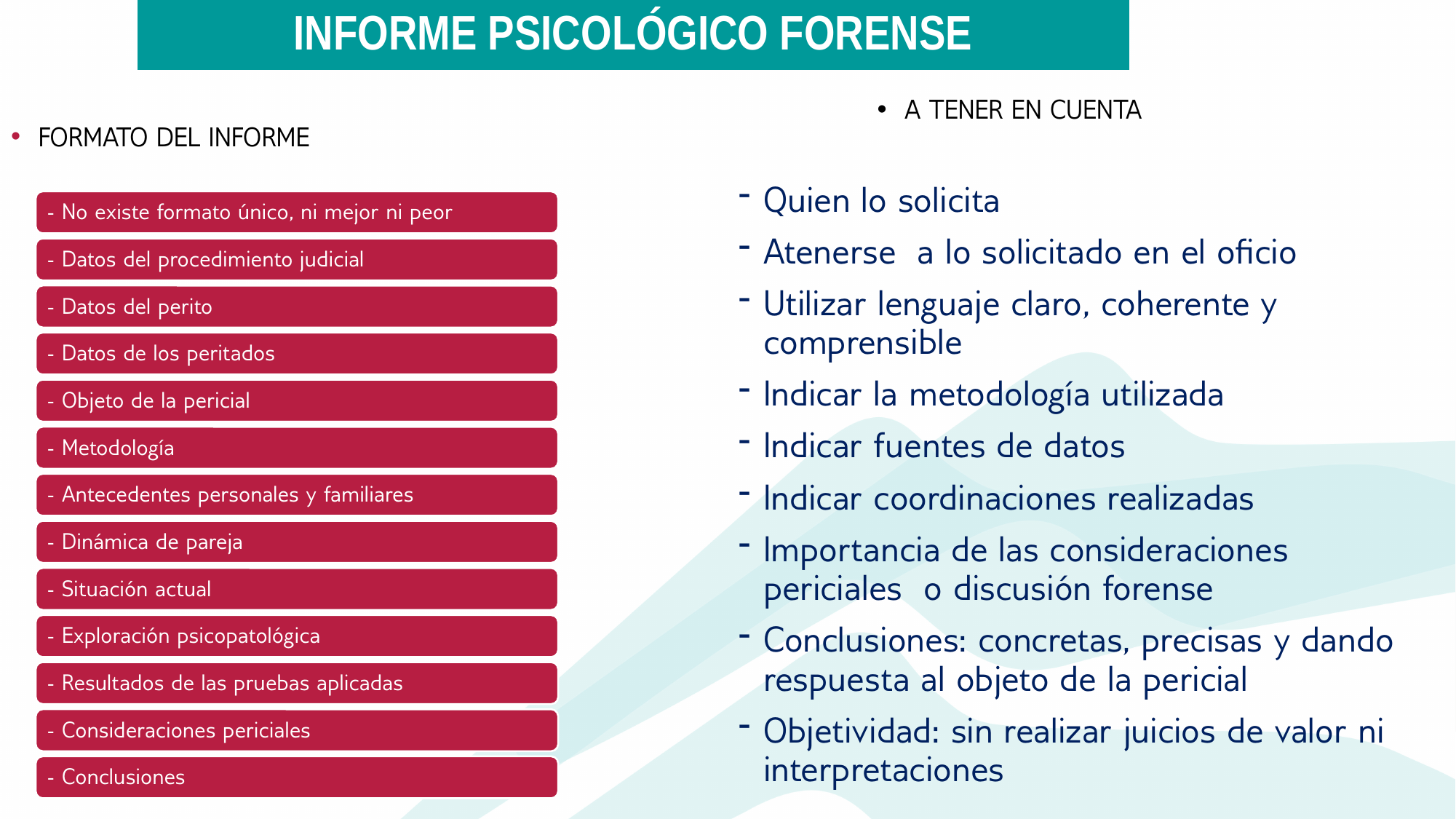

INFORME PSICOLÓGICO FORENSE
A TENER EN CUENTA
FORMATO DEL INFORME
Quien lo solicita
Atenerse  a lo solicitado en el oficio
Utilizar lenguaje claro, coherente y comprensible
Indicar la metodología utilizada
Indicar fuentes de datos
Indicar coordinaciones realizadas
Importancia de las consideraciones periciales  o discusión forense
Conclusiones: concretas, precisas y dando respuesta al objeto de la pericial
Objetividad: sin realizar juicios de valor ni interpretaciones
- No existe formato único, ni mejor ni peor
- Datos del procedimiento judicial
- Datos del perito
- Datos de los peritados
- Objeto de la pericial
- Metodología
- Antecedentes personales y familiares
- Dinámica de pareja
- Situación actual
- Exploración psicopatológica
- Resultados de las pruebas aplicadas
- Consideraciones periciales
- Conclusiones